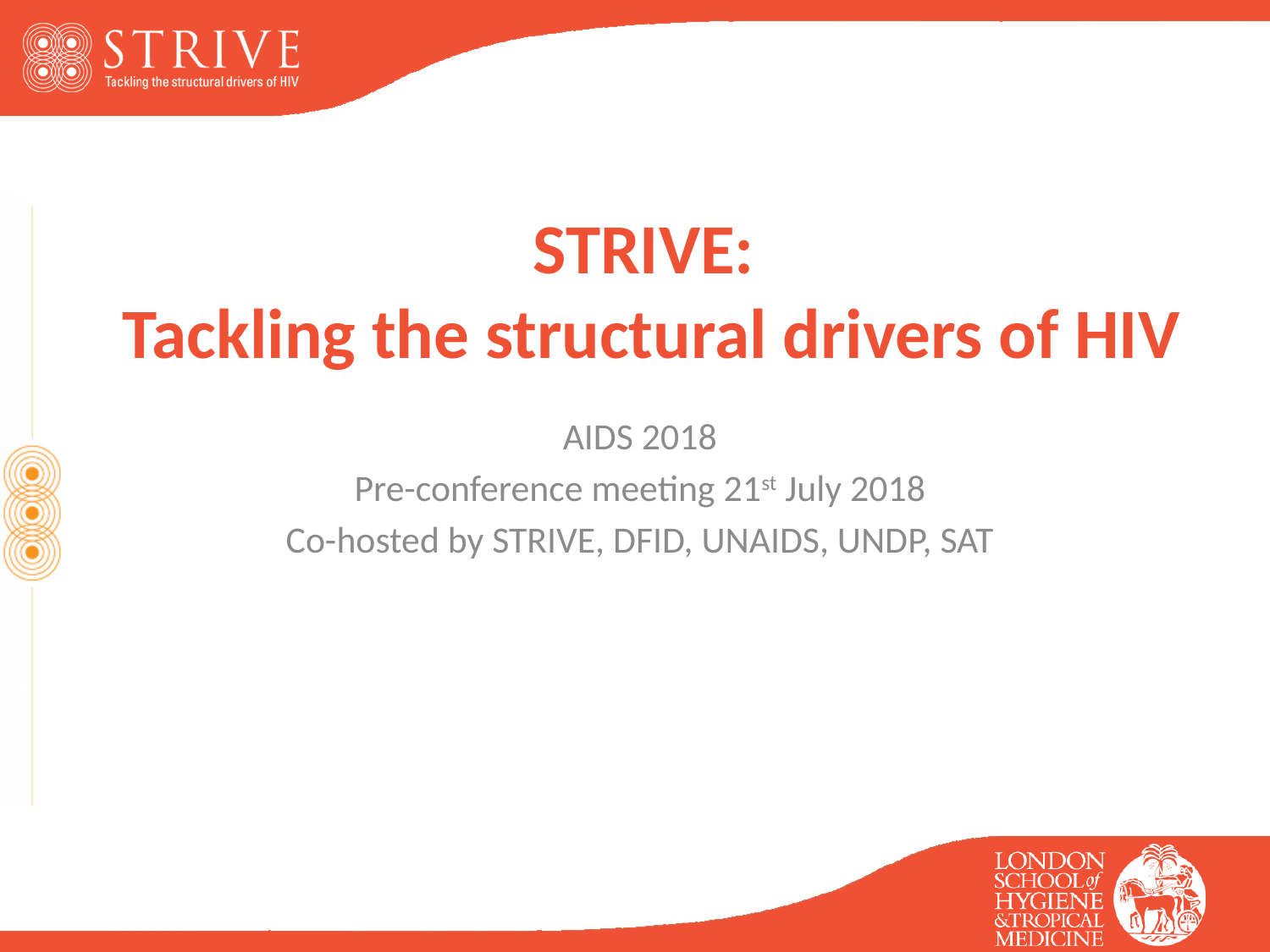

# STRIVE: Tackling the structural drivers of HIV
AIDS 2018
Pre-conference meeting 21st July 2018
Co-hosted by STRIVE, DFID, UNAIDS, UNDP, SAT